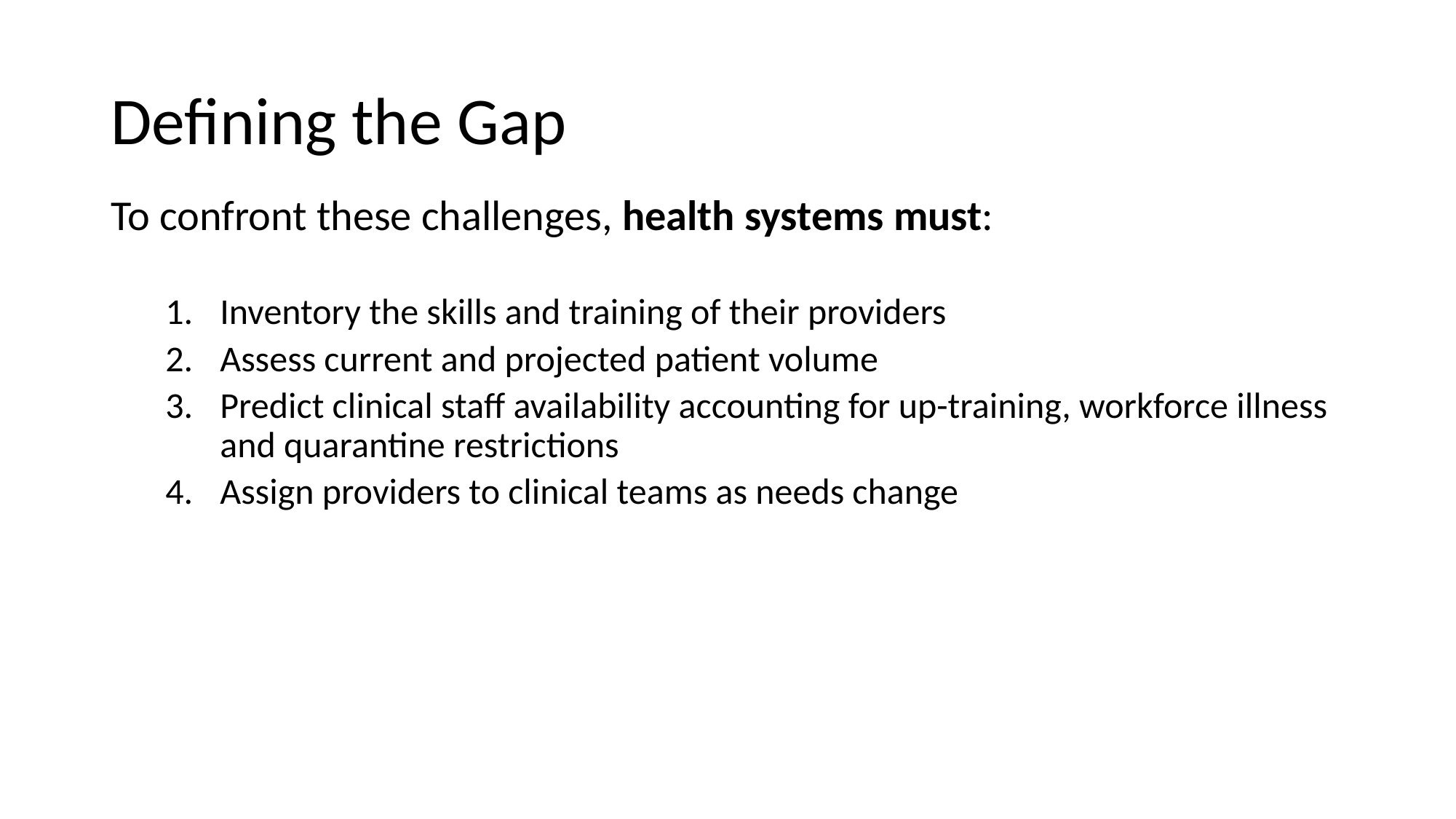

# Defining the Gap
To confront these challenges, health systems must:

Inventory the skills and training of their providers
Assess current and projected patient volume
Predict clinical staff availability accounting for up-training, workforce illness and quarantine restrictions
Assign providers to clinical teams as needs change